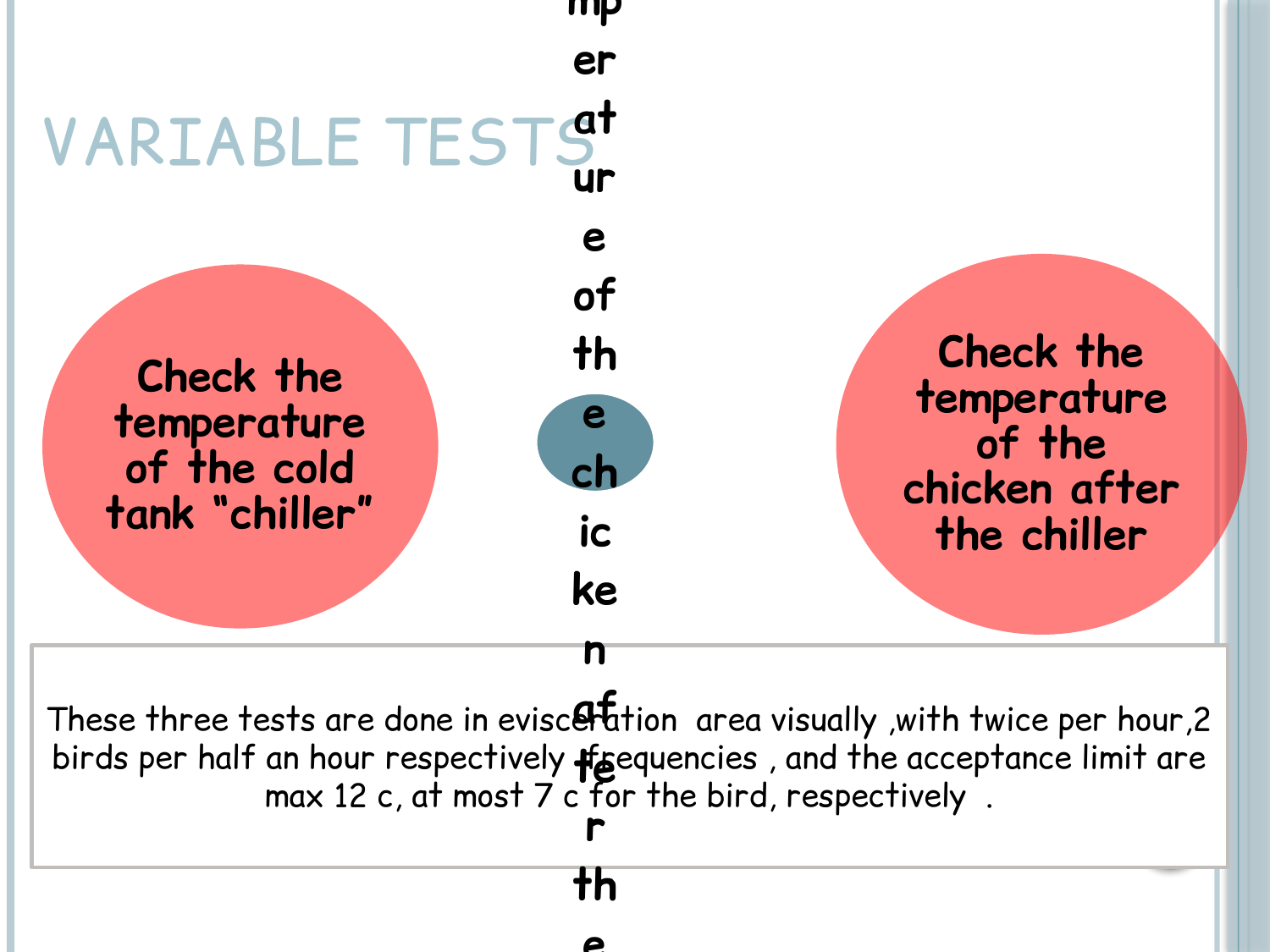

Variable Tests

Check the temperature of the chicken after the chiller

Check the temperature of the cold tank “chiller”
These three tests are done in evisceration  area visually ,with twice per hour,2 birds per half an hour respectively  frequencies , and the acceptance limit are max 12 c, at most 7 c for the bird, respectively  .